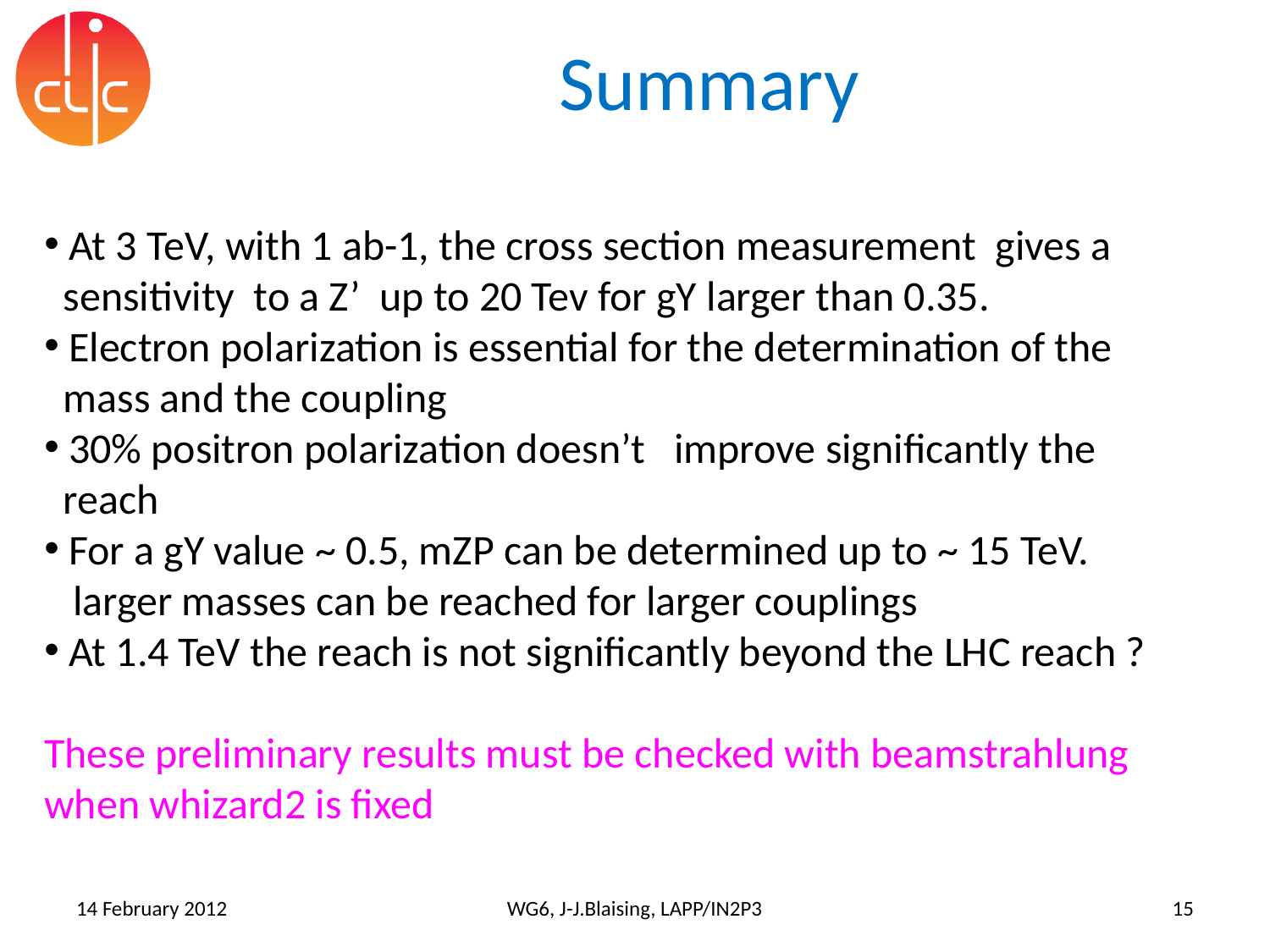

# Summary
 At 3 TeV, with 1 ab-1, the cross section measurement  gives a
  sensitivity  to a Z’  up to 20 Tev for gY larger than 0.35.
 Electron polarization is essential for the determination of the
  mass and the coupling
 30% positron polarization doesn’t   improve significantly the
  reach
 For a gY value ~ 0.5, mZP can be determined up to ~ 15 TeV.
   larger masses can be reached for larger couplings
 At 1.4 TeV the reach is not significantly beyond the LHC reach ?

These preliminary results must be checked with beamstrahlung when whizard2 is fixed

14 February 2012
WG6, J-J.Blaising, LAPP/IN2P3
15